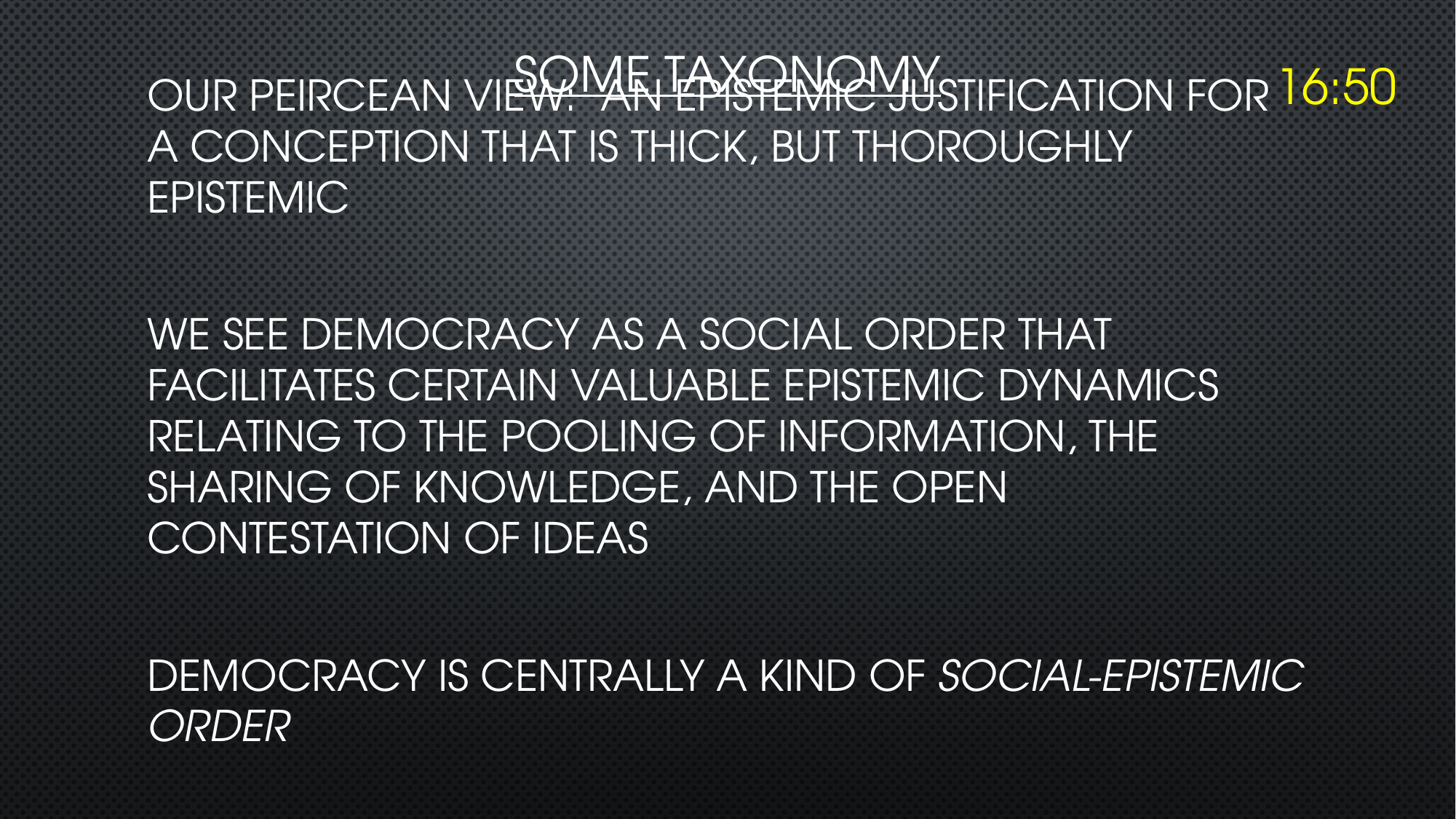

# SOME TAXONOMY
16:50
Our Peircean view:  An epistemic justification for a conception that is thick, but thoroughly epistemic

We see democracy as a social order that facilitates certain valuable epistemic dynamics relating to the pooling of information, the sharing of knowledge, and the open contestation of ideas

democracy is centrally a kind of social-epistemic order